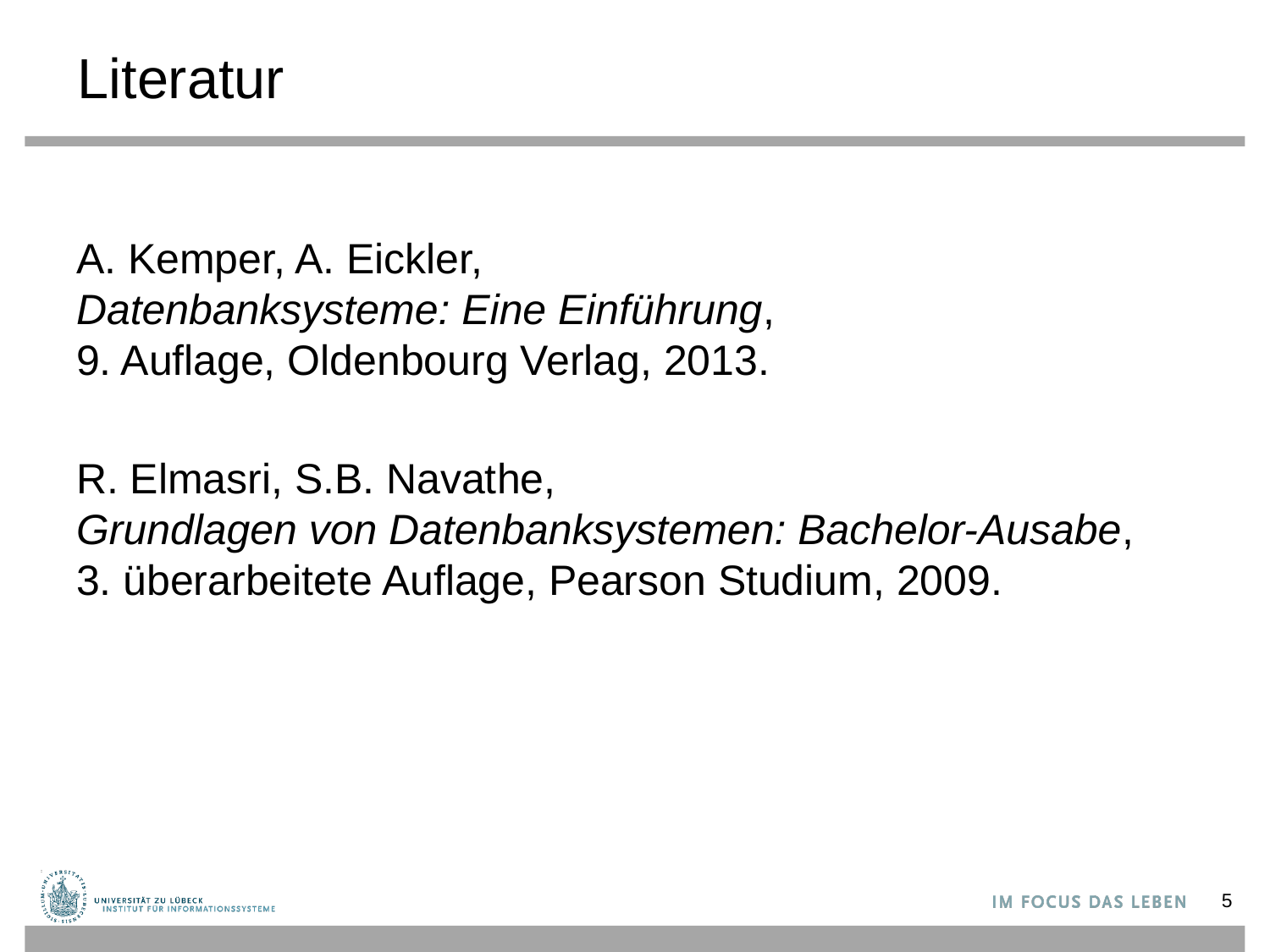

# Literatur

A. Kemper, A. Eickler,
Datenbanksysteme: Eine Einführung,
9. Auflage, Oldenbourg Verlag, 2013.

R. Elmasri, S.B. Navathe,
Grundlagen von Datenbanksystemen: Bachelor-Ausabe,
3. überarbeitete Auflage, Pearson Studium, 2009.
5